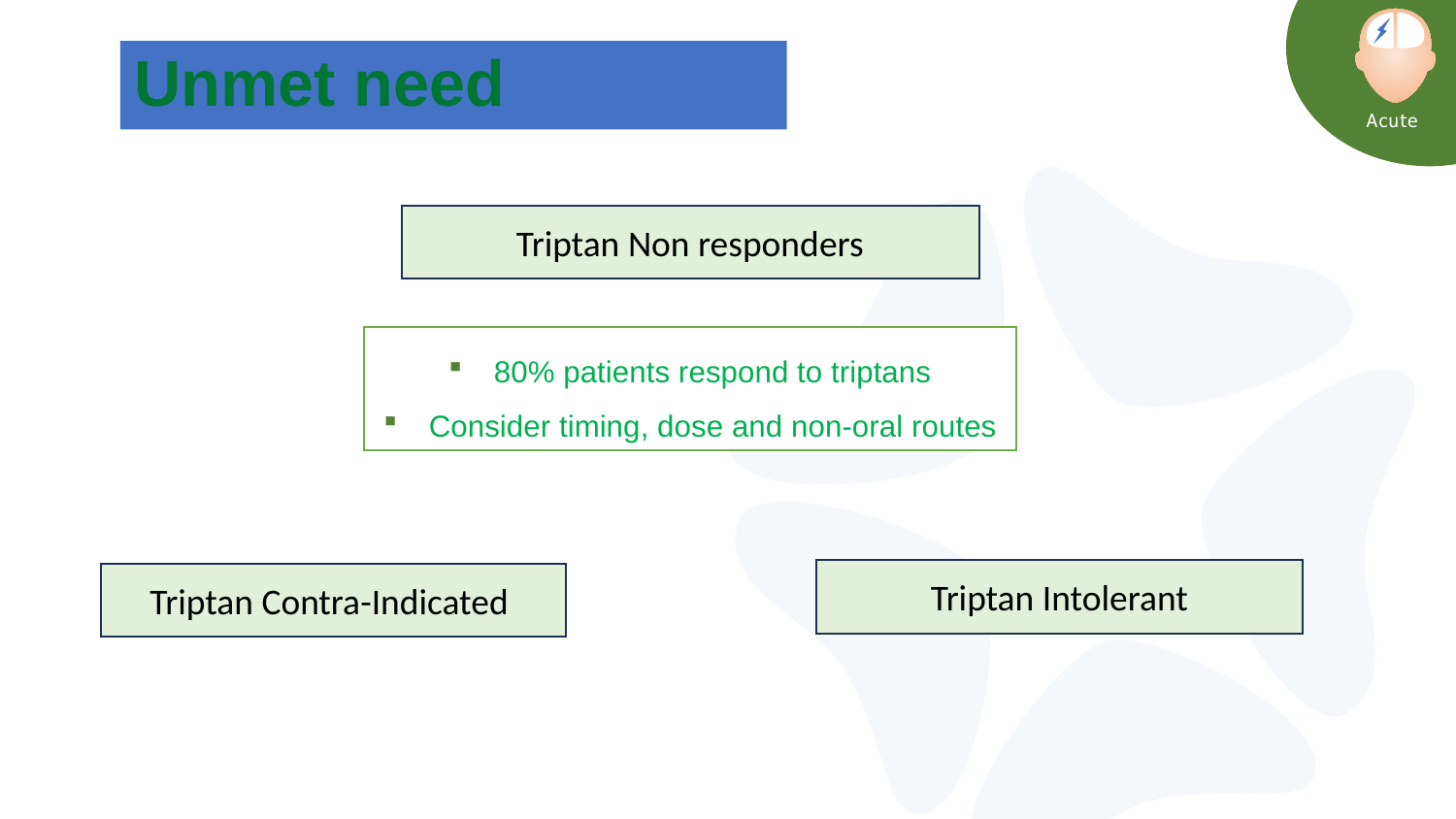

Acute
# Unmet need
Triptan Non responders
80% patients respond to triptans
Consider timing, dose and non-oral routes
Triptan Intolerant
Triptan Contra-Indicated